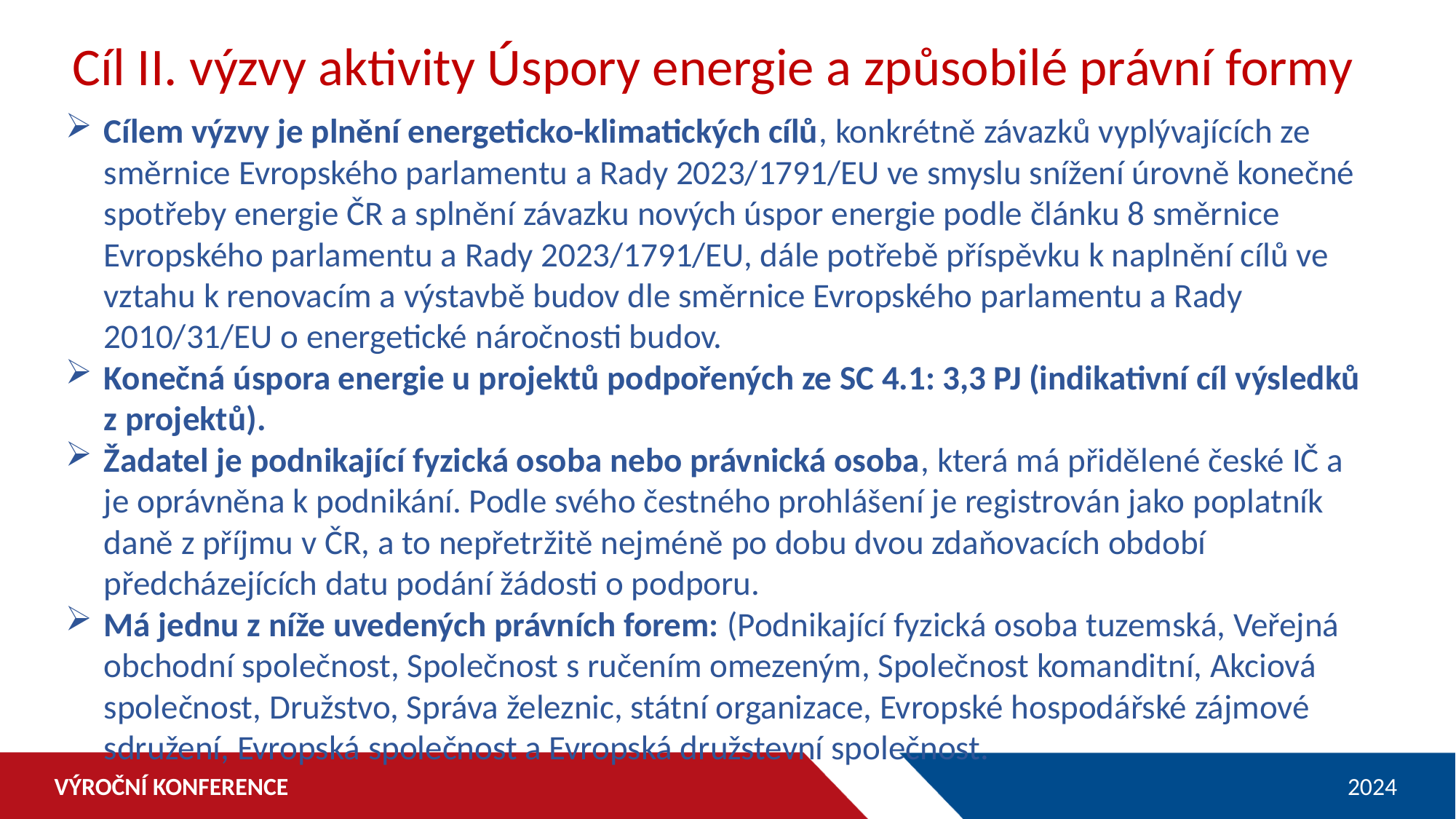

Cíl II. výzvy aktivity Úspory energie a způsobilé právní formy
Cílem výzvy je plnění energeticko-klimatických cílů, konkrétně závazků vyplývajících ze směrnice Evropského parlamentu a Rady 2023/1791/EU ve smyslu snížení úrovně konečné spotřeby energie ČR a splnění závazku nových úspor energie podle článku 8 směrnice Evropského parlamentu a Rady 2023/1791/EU, dále potřebě příspěvku k naplnění cílů ve vztahu k renovacím a výstavbě budov dle směrnice Evropského parlamentu a Rady 2010/31/EU o energetické náročnosti budov.
Konečná úspora energie u projektů podpořených ze SC 4.1: 3,3 PJ (indikativní cíl výsledků z projektů).
Žadatel je podnikající fyzická osoba nebo právnická osoba, která má přidělené české IČ a je oprávněna k podnikání. Podle svého čestného prohlášení je registrován jako poplatník daně z příjmu v ČR, a to nepřetržitě nejméně po dobu dvou zdaňovacích období  předcházejících datu podání žádosti o podporu.
Má jednu z níže uvedených právních forem: (Podnikající fyzická osoba tuzemská, Veřejná obchodní společnost, Společnost s ručením omezeným, Společnost komanditní, Akciová společnost, Družstvo, Správa železnic, státní organizace, Evropské hospodářské zájmové sdružení, Evropská společnost a Evropská družstevní společnost.

VÝROČNÍ KONFERENCE
2024